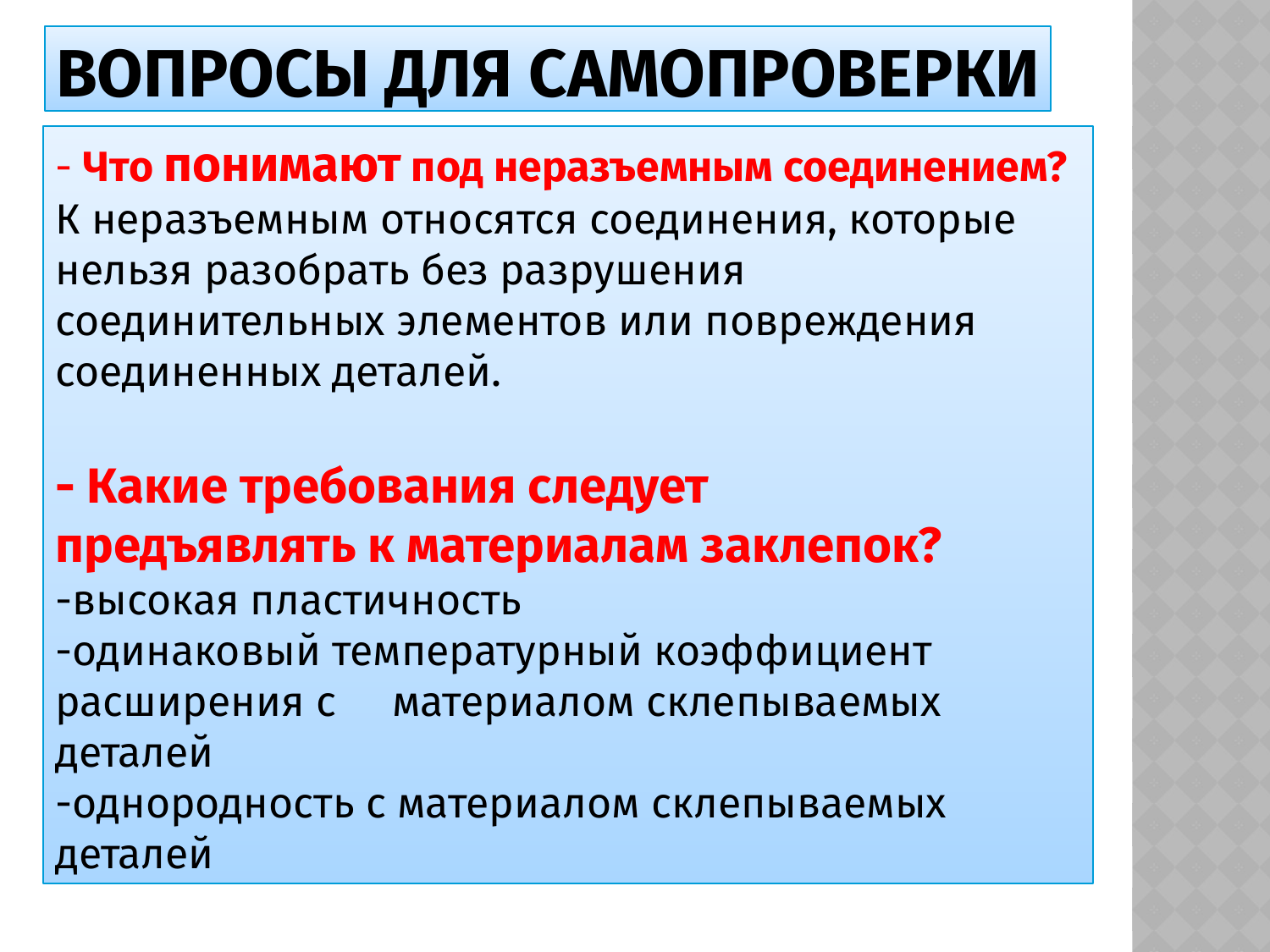

# Вопросы для самопроверки
- Что понимают под неразъемным соединением?
К неразъемным относятся соединения, которые нельзя разобрать без разрушения соединительных элементов или повреждения соединенных деталей.

- Какие требования следует предъявлять к материалам заклепок?
-высокая пластичность
-одинаковый температурный коэффициент расширения с     материалом склепываемых деталей
-однородность с материалом склепываемых деталей